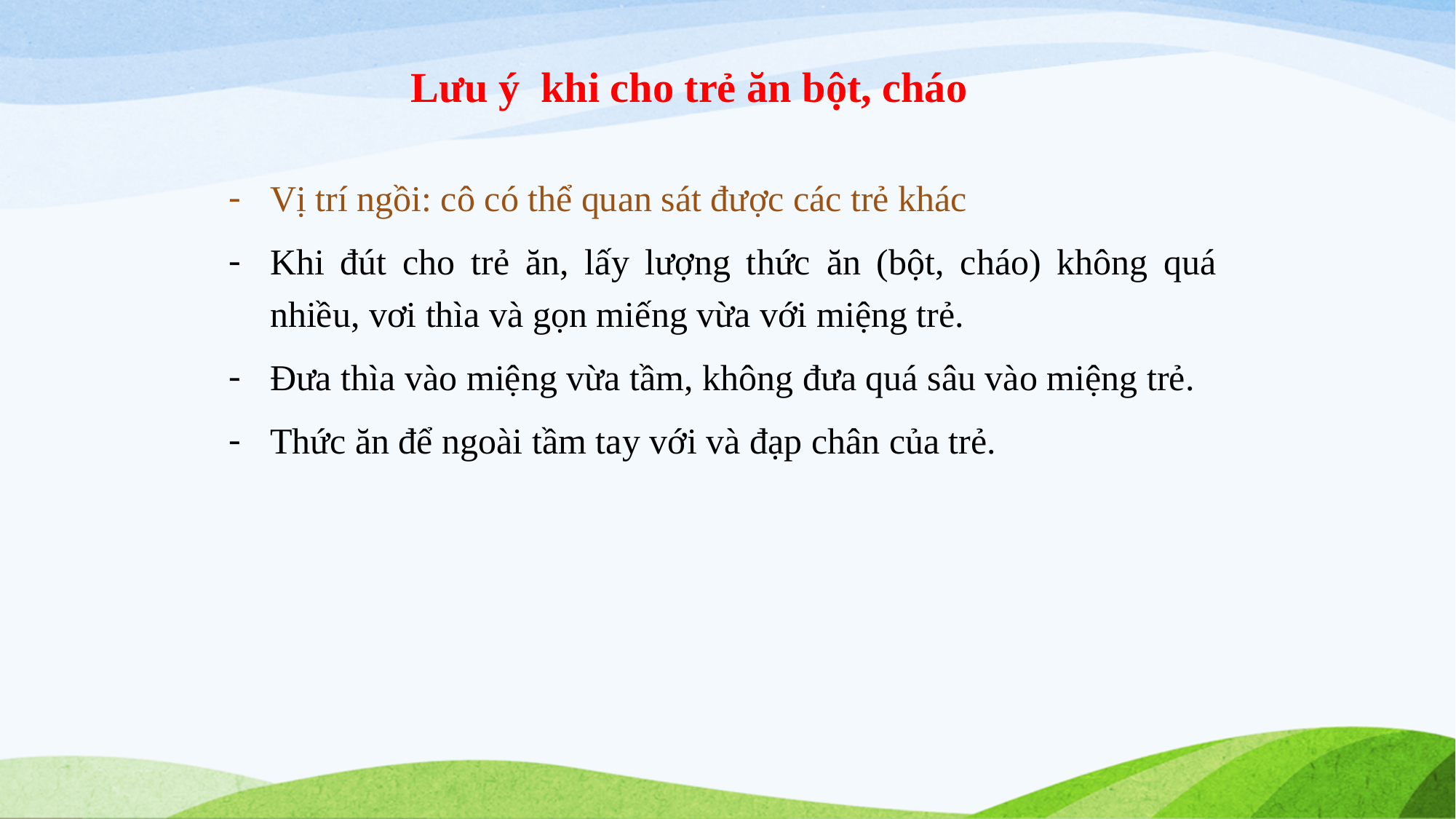

Lưu ý  khi cho trẻ ăn bột, cháo
Vị trí ngồi: cô có thể quan sát được các trẻ khác
Khi đút cho trẻ ăn, lấy lượng thức ăn (bột, cháo) không quá nhiều, vơi thìa và gọn miếng vừa với miệng trẻ.
Đưa thìa vào miệng vừa tầm, không đưa quá sâu vào miệng trẻ.
Thức ăn để ngoài tầm tay với và đạp chân của trẻ.